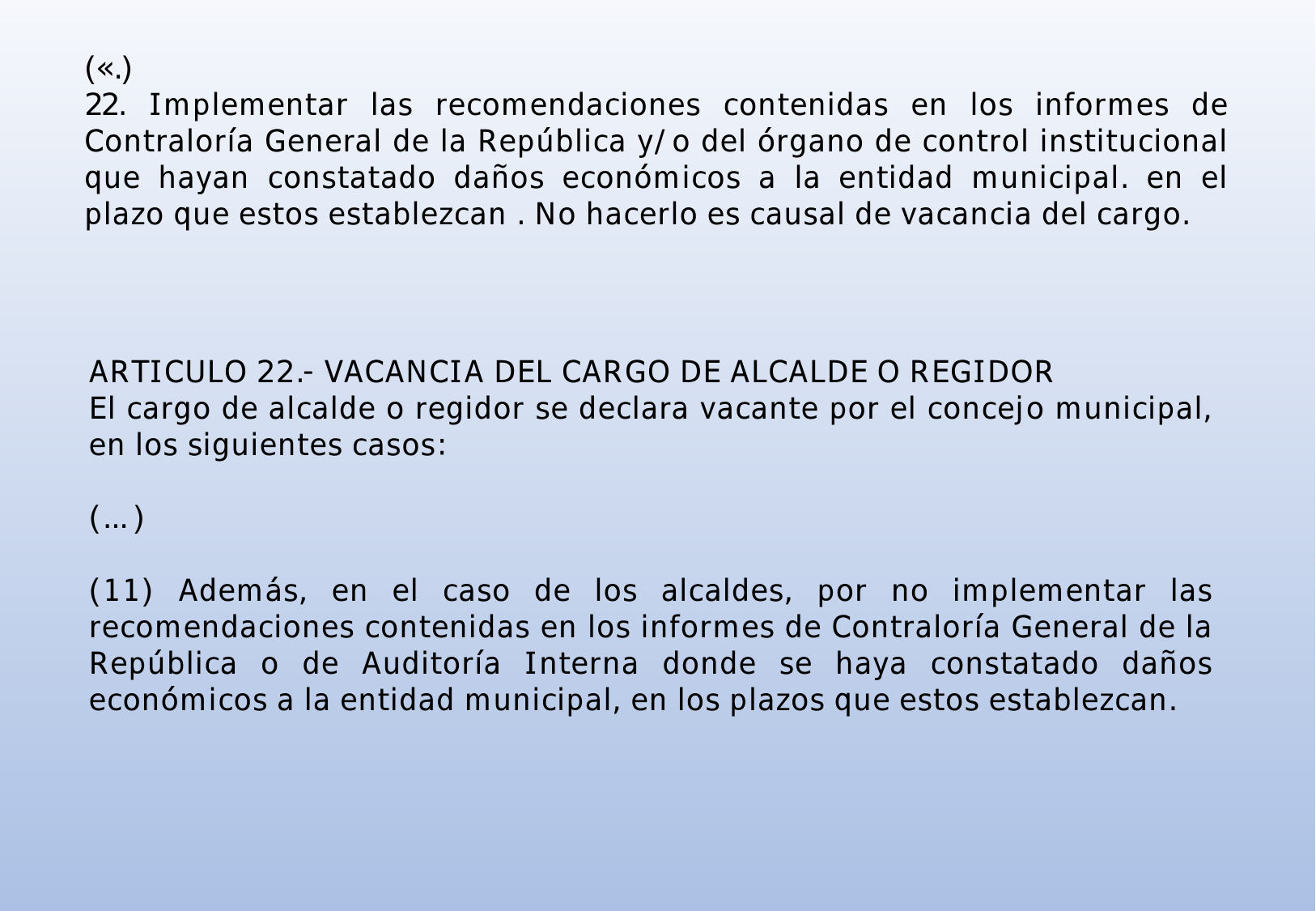

(«.)
22. Implementar las recomendaciones contenidas en los informes de Contraloría General de la República y/o del órgano de control institucional que hayan constatado daños económicos a la entidad municipal. en el plazo que estos establezcan . No hacerlo es causal de vacancia del cargo.
ARTICULO 22.- VACANCIA DEL CARGO DE ALCALDE O REGIDOR
El cargo de alcalde o regidor se declara vacante por el concejo municipal, en los siguientes casos:

(…)

(11) Además, en el caso de los alcaldes, por no implementar las recomendaciones contenidas en los informes de Contraloría General de la República o de Auditoría Interna donde se haya constatado daños económicos a la entidad municipal, en los plazos que estos establezcan.